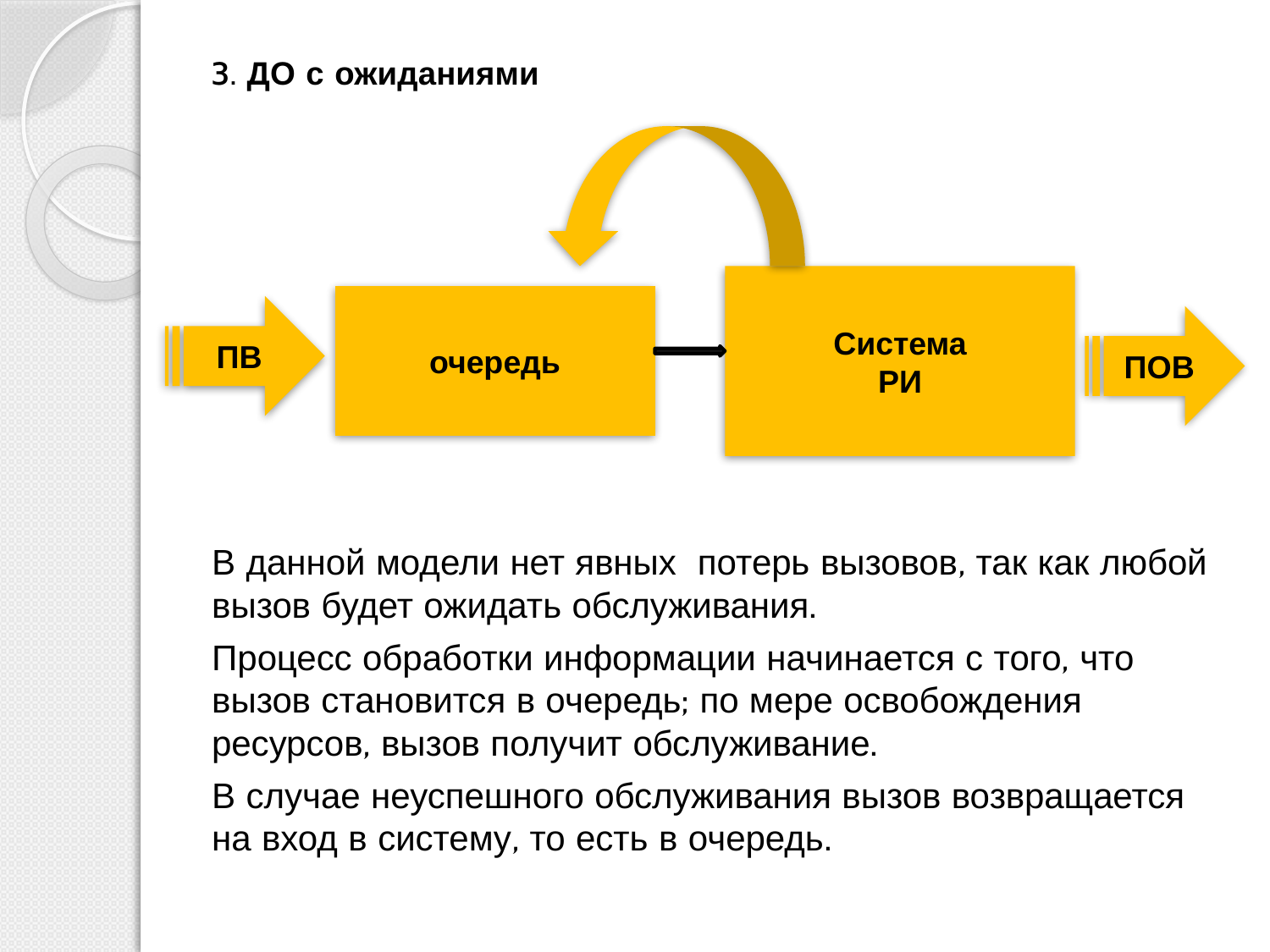

3. ДО с ожиданиями

В данной модели нет явных  потерь вызовов, так как любой вызов будет ожидать обслуживания.
Процесс обработки информации начинается с того, что вызов становится в очередь; по мере освобождения ресурсов, вызов получит обслуживание.
В случае неуспешного обслуживания вызов возвращается на вход в систему, то есть в очередь.

Система
РИ
очередь
ПВ
ПОВ